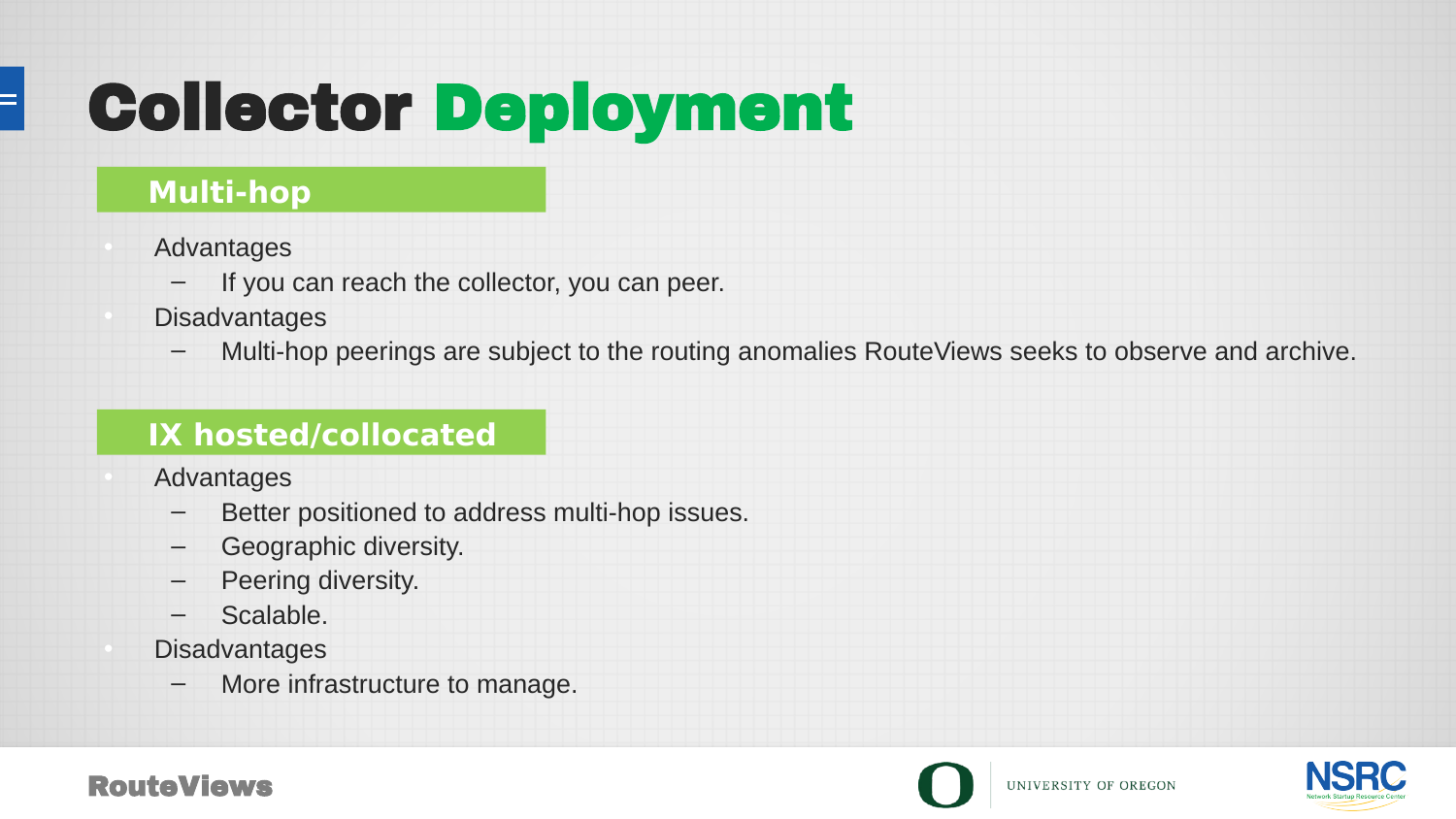

# Collector Deployment
Multi-hop
Advantages
If you can reach the collector, you can peer.
Disadvantages
Multi-hop peerings are subject to the routing anomalies RouteViews seeks to observe and archive.

Advantages
Better positioned to address multi-hop issues.
Geographic diversity.
Peering diversity.
Scalable.
Disadvantages
More infrastructure to manage.
IX hosted/collocated